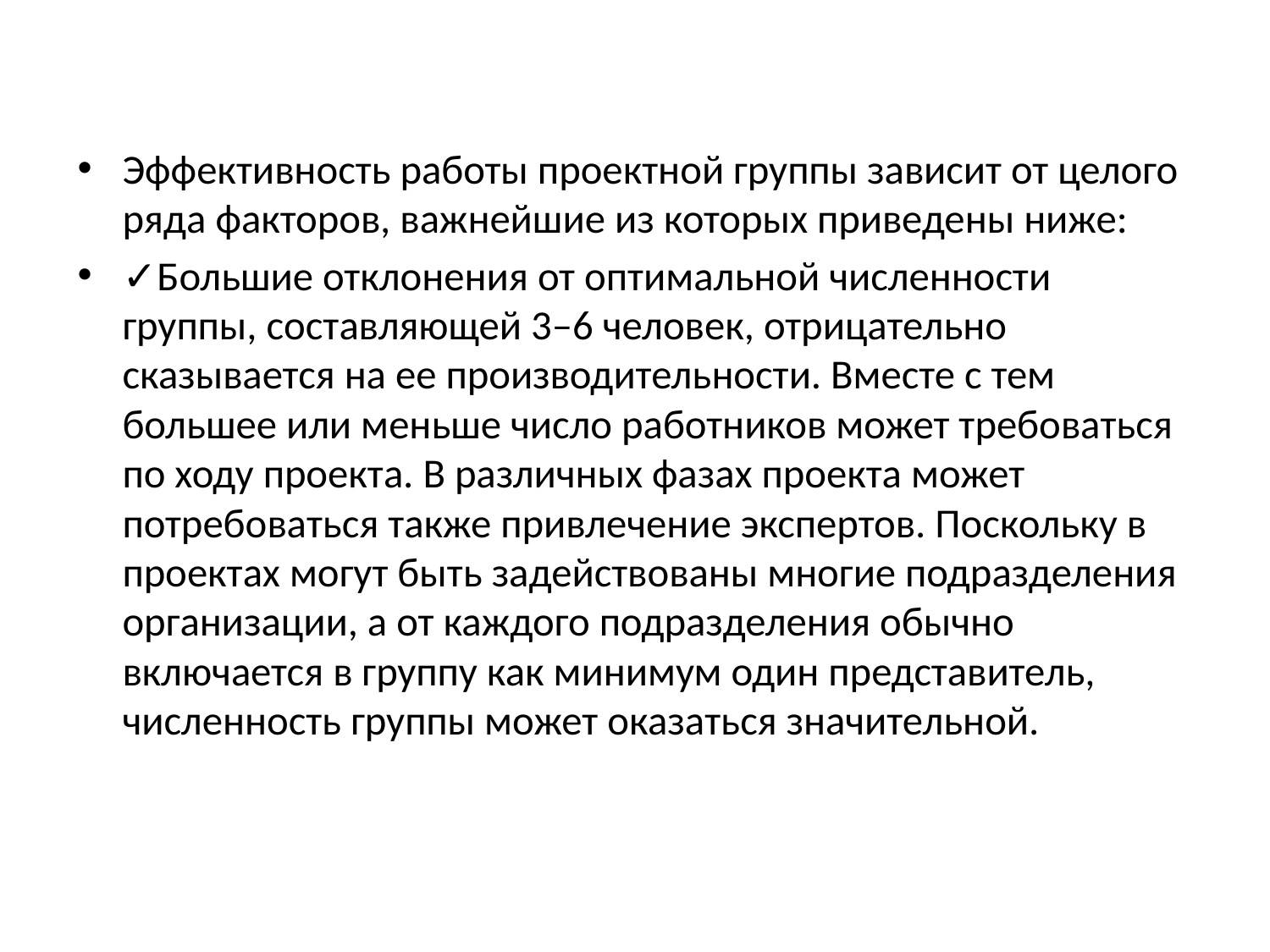

Эффективность работы проектной группы зависит от целого ряда факторов, важнейшие из которых приведены ниже:
✓Большие отклонения от оптимальной численности группы, составляющей 3–6 человек, отрицательно сказывается на ее производительности. Вместе с тем большее или меньше число работников может требоваться по ходу проекта. В различных фазах проекта может потребоваться также привлечение экспертов. Поскольку в проектах могут быть задействованы многие подразделения организации, а от каждого подразделения обычно включается в группу как минимум один представитель, численность группы может оказаться значительной.